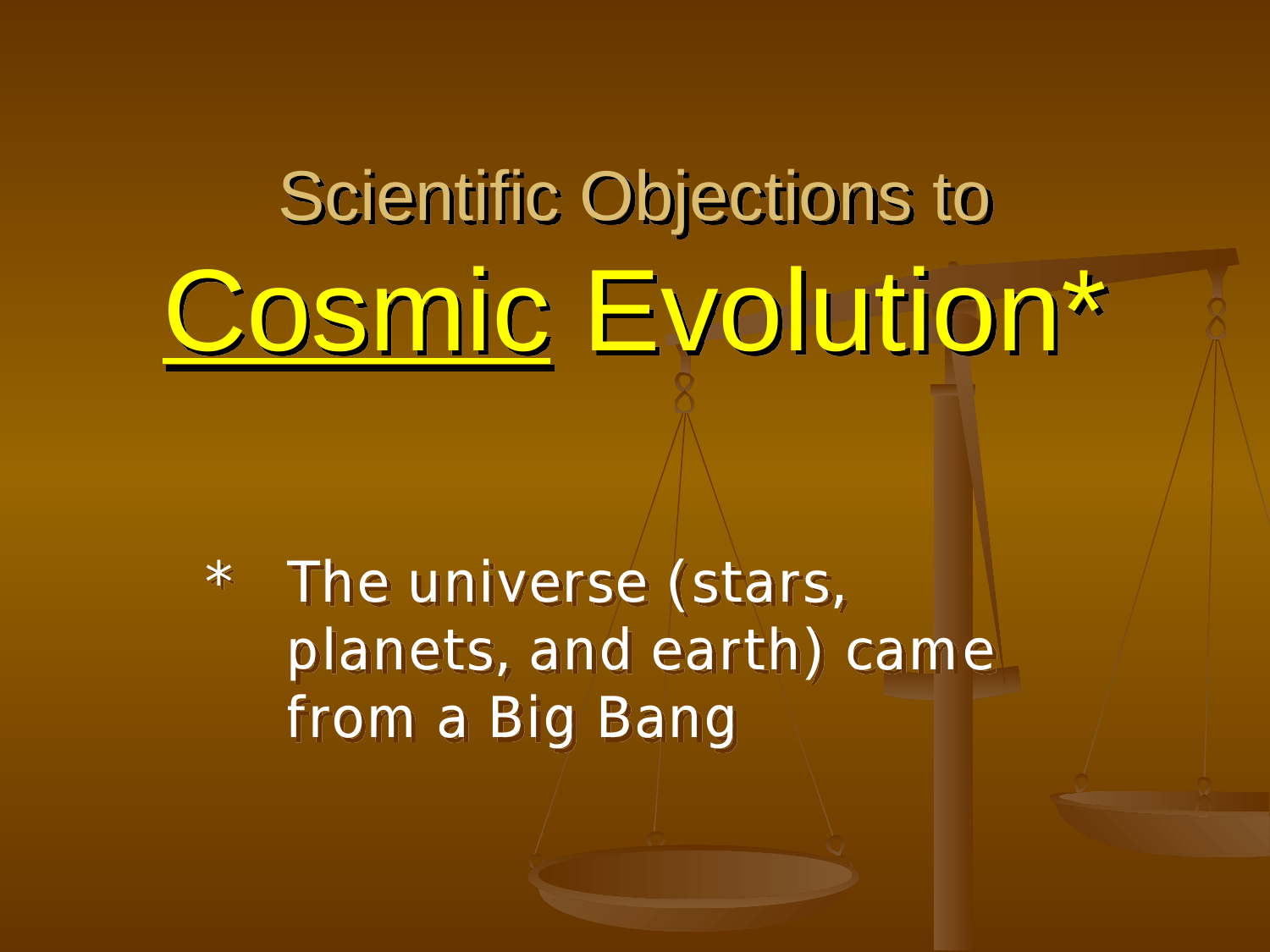

# Scientific Objections to Cosmic Evolution*

*	The universe (stars, planets, and earth) came from a Big Bang